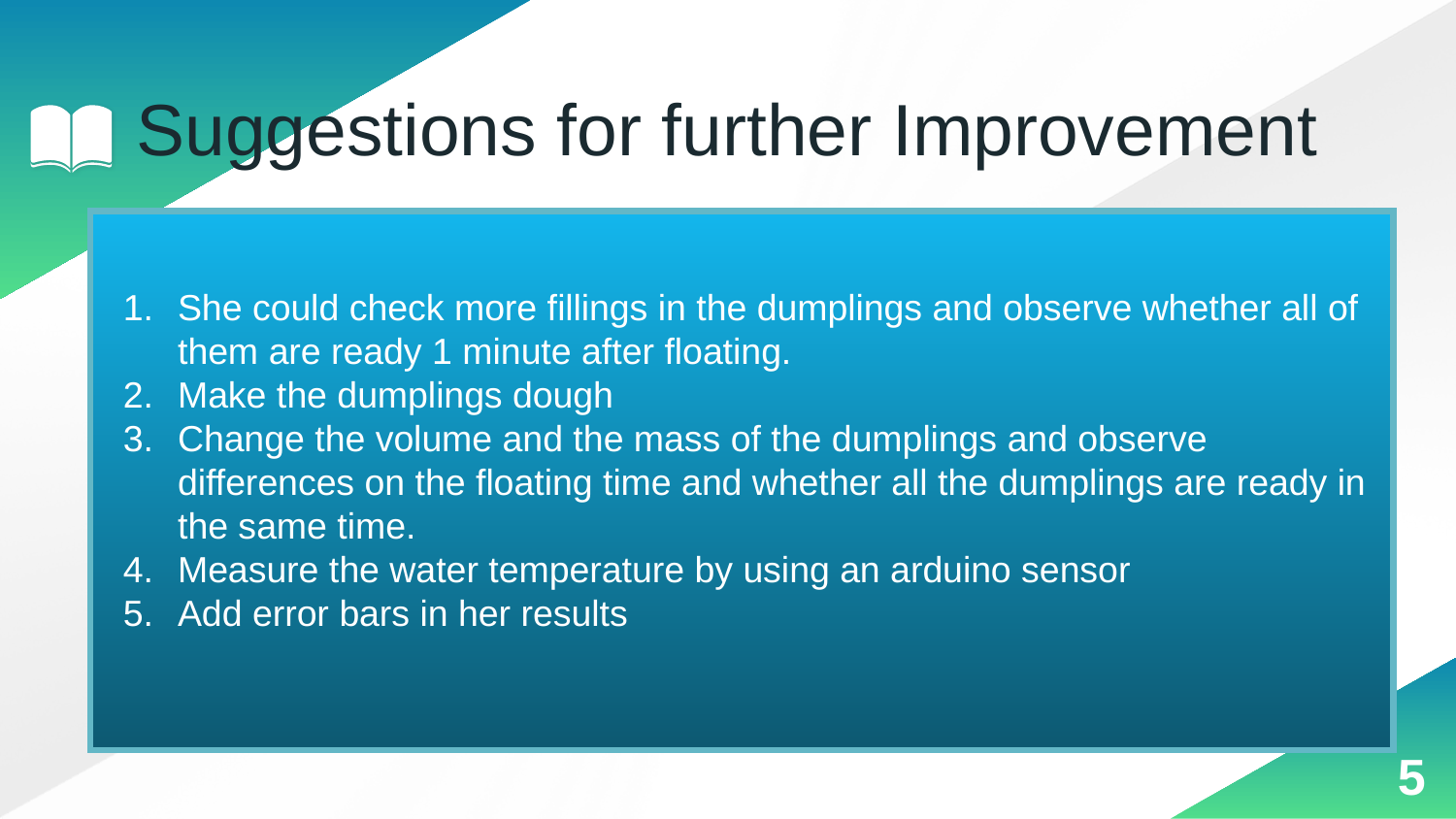

# Suggestions for further Improvement
She could check more fillings in the dumplings and observe whether all of them are ready 1 minute after floating.
Make the dumplings dough
Change the volume and the mass of the dumplings and observe differences on the floating time and whether all the dumplings are ready in the same time.
Measure the water temperature by using an arduino sensor
Add error bars in her results

5